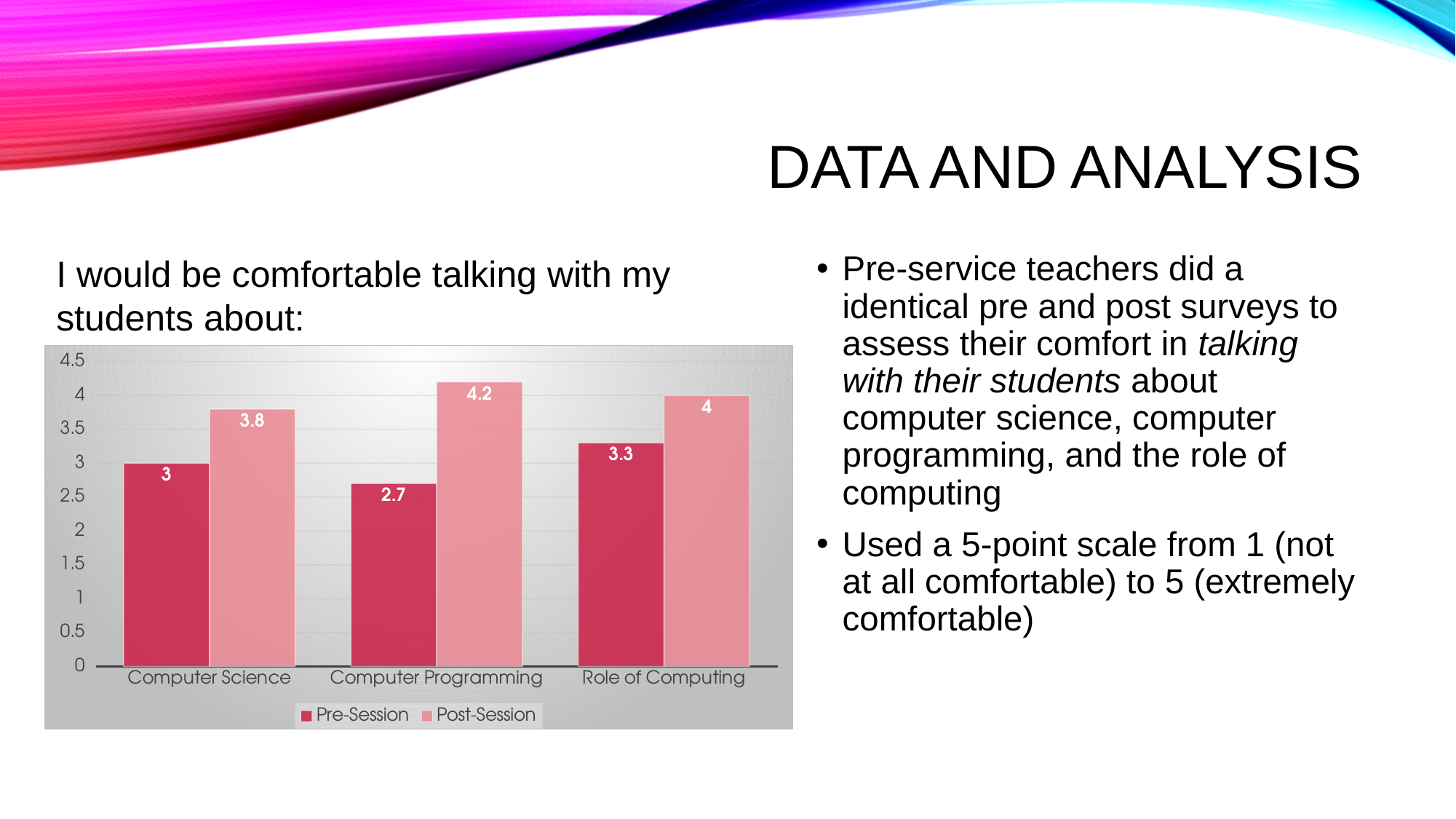

# Data and analysis
I would be comfortable talking with my students about:
Pre-service teachers did a identical pre and post surveys to assess their comfort in talking with their students about computer science, computer programming, and the role of computing
Used a 5-point scale from 1 (not at all comfortable) to 5 (extremely comfortable)

### Chart

| Category | Pre-Session | Post-Session |
|---|---|---|
| Computer Science | 3.0 | 3.8 |
| Computer Programming | 2.7 | 4.2 |
| Role of Computing | 3.3 | 4.0 |